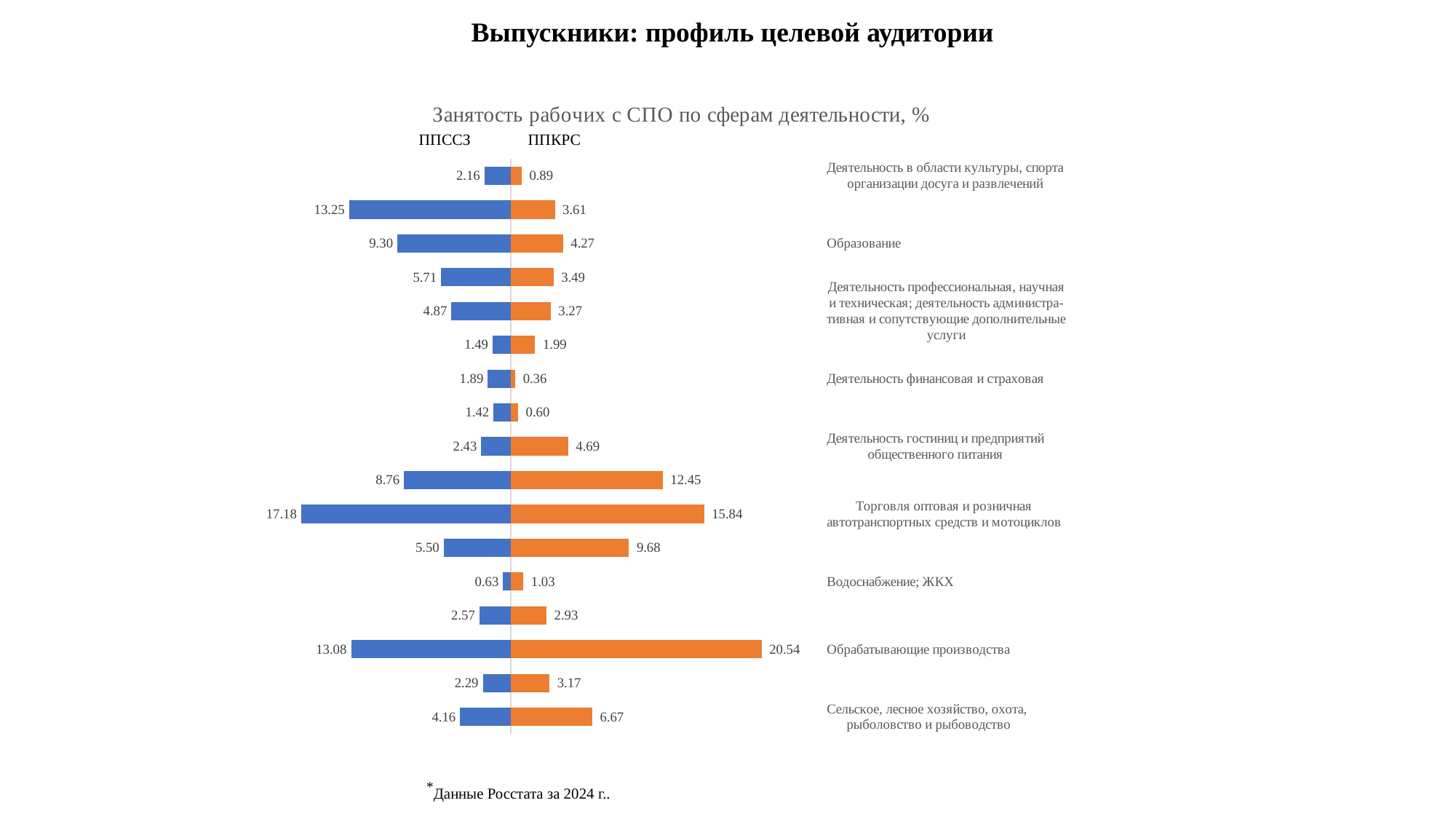

# Выпускники: профиль целевой аудитории

### Chart: Занятость рабочих с СПО по сферам деятельности, %

| Category |  |  |
|---|---|---|
| Сельское, лесное хозяйство, охота,
рыболовство и рыбоводство | -4.162236062585448 | 6.671979136482179 |
| Добыча полезных ископаемых | -2.29378702719125 | 3.165749058243987 |
| Обрабатывающие производства | -13.084206795280773 | 20.54476963199073 |
| Обеспечение электрической энергией, газом
и паром; кондиционирование воздуха | -2.572282140867892 | 2.9266879165459287 |
| Водоснабжение; ЖКХ | -0.632943440174186 | 1.028687337003767 |
| Строительство | -5.5040761557547215 | 9.678354100260794 |
| Торговля оптовая и розничная
автотранспортных средств и мотоциклов | -17.17555319256671 | 15.843233845262242 |
| Транспортировка и хранение | -8.759937212010735 | 12.452912199362503 |
| Деятельность гостиниц и предприятий
общественного питания | -2.4254392627474806 | 4.694291509707331 |
| Деятельность в области информации
и связи | -1.4177933059901768 | 0.601274992755723 |
| Деятельность финансовая и страховая | -1.8887032254797713 | 0.36221385105766446 |
| Деятельность с недвижимым имуществом
имуществом | -1.4886829712896854 | 1.9921761808171543 |
| Деятельность профессиональная, научная
и техническая; деятельность администра-
тивная и сопутствующие дополнительные
услуги | -4.866069168059142 | 3.2744132135612865 |
| Госслужба, обеспечение военной безопасности | -5.706618056610462 | 3.491741524195885 |
| Образование | -9.296673249278445 | 4.27412344248044 |
| Деятельность в области здравоохранения
и социальных услуг | -13.251303863486758 | 3.6076499565343383 |
| Деятельность в области культуры, спорта
организации досуга и развлечений | -2.1621347916350198 | 0.8910460736018545 |
ППССЗ 	ППКРС
*Данные Росстата за 2024 г..